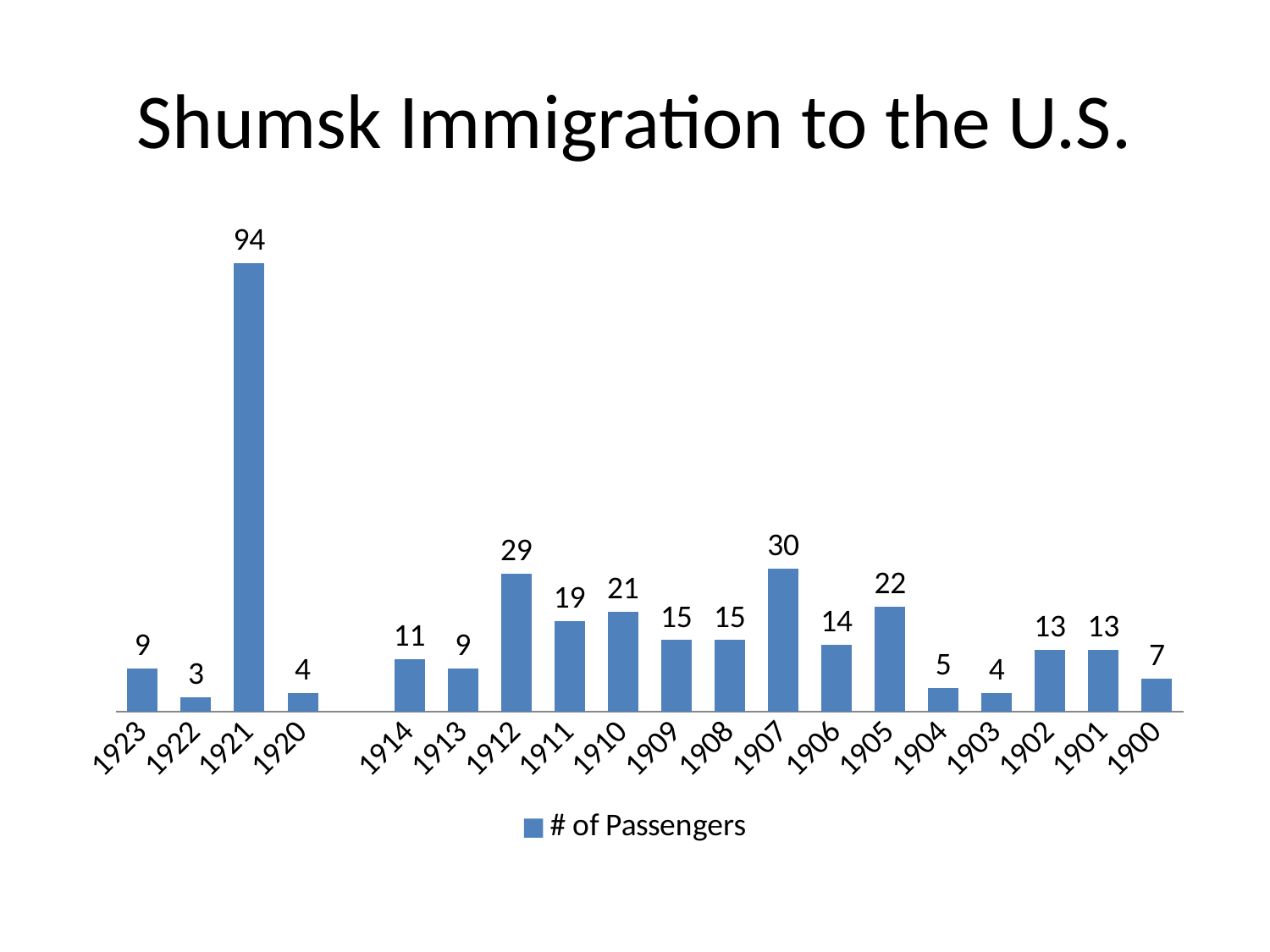

# Shumsk Immigration to the U.S.

### Chart

| Category | # of Passengers |
|---|---|
| 1923 | 9.0 |
| 1922 | 3.0 |
| 1921 | 94.0 |
| 1920 | 4.0 |
|  | None |
| 1914 | 11.0 |
| 1913 | 9.0 |
| 1912 | 29.0 |
| 1911 | 19.0 |
| 1910 | 21.0 |
| 1909 | 15.0 |
| 1908 | 15.0 |
| 1907 | 30.0 |
| 1906 | 14.0 |
| 1905 | 22.0 |
| 1904 | 5.0 |
| 1903 | 4.0 |
| 1902 | 13.0 |
| 1901 | 13.0 |
| 1900 | 7.0 |